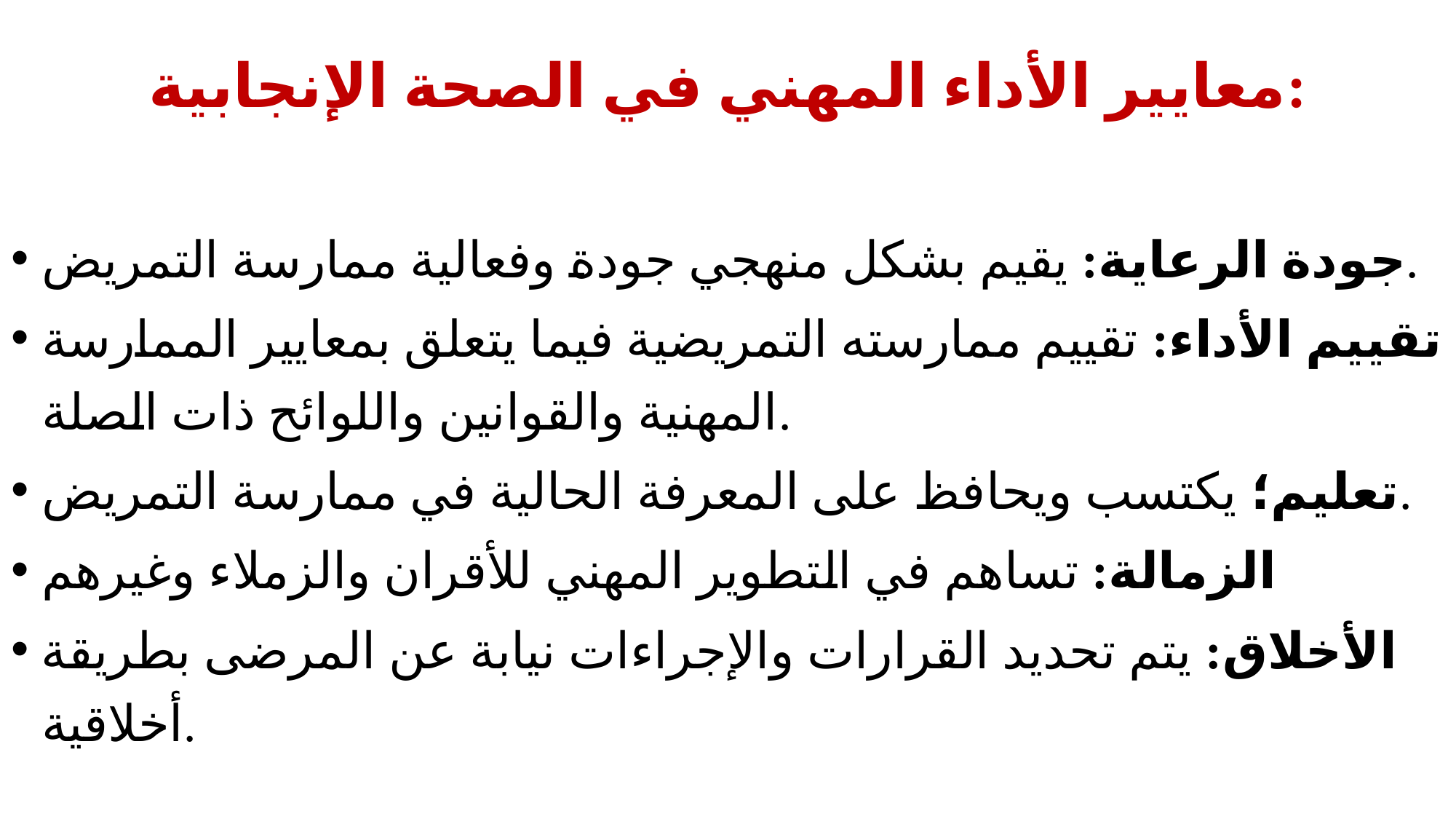

# معايير الأداء المهني في الصحة الإنجابية:
جودة الرعاية: يقيم بشكل منهجي جودة وفعالية ممارسة التمريض.
تقييم الأداء: تقييم ممارسته التمريضية فيما يتعلق بمعايير الممارسة المهنية والقوانين واللوائح ذات الصلة.
تعليم؛ يكتسب ويحافظ على المعرفة الحالية في ممارسة التمريض.
الزمالة: تساهم في التطوير المهني للأقران والزملاء وغيرهم
الأخلاق: يتم تحديد القرارات والإجراءات نيابة عن المرضى بطريقة أخلاقية.